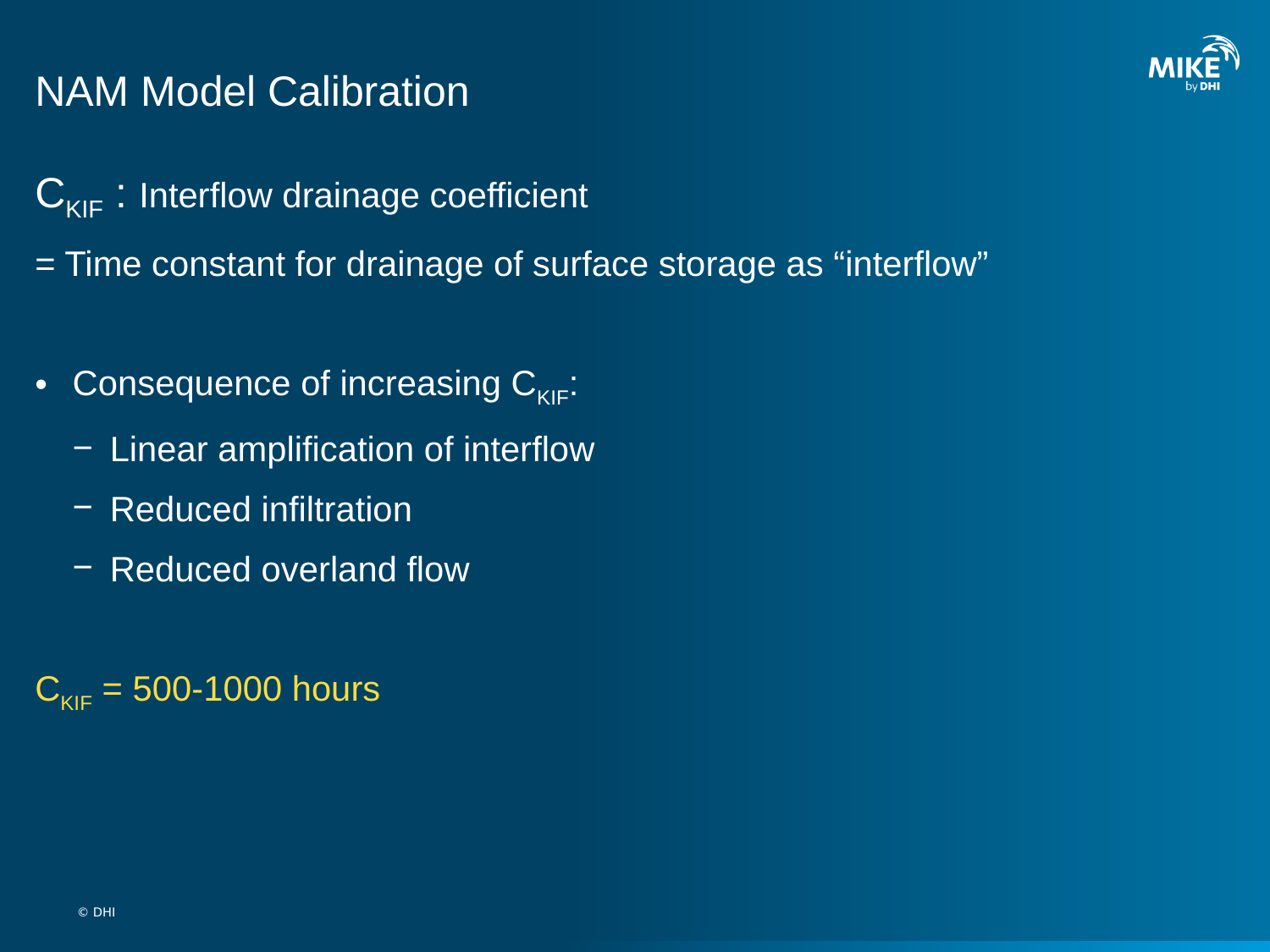

# NAM Model Calibration
CKIF : Interflow drainage coefficient
= Time constant for drainage of surface storage as “interflow”

Consequence of increasing CKIF:
Linear amplification of interflow
Reduced infiltration
Reduced overland flow

CKIF = 500-1000 hours

© DHI